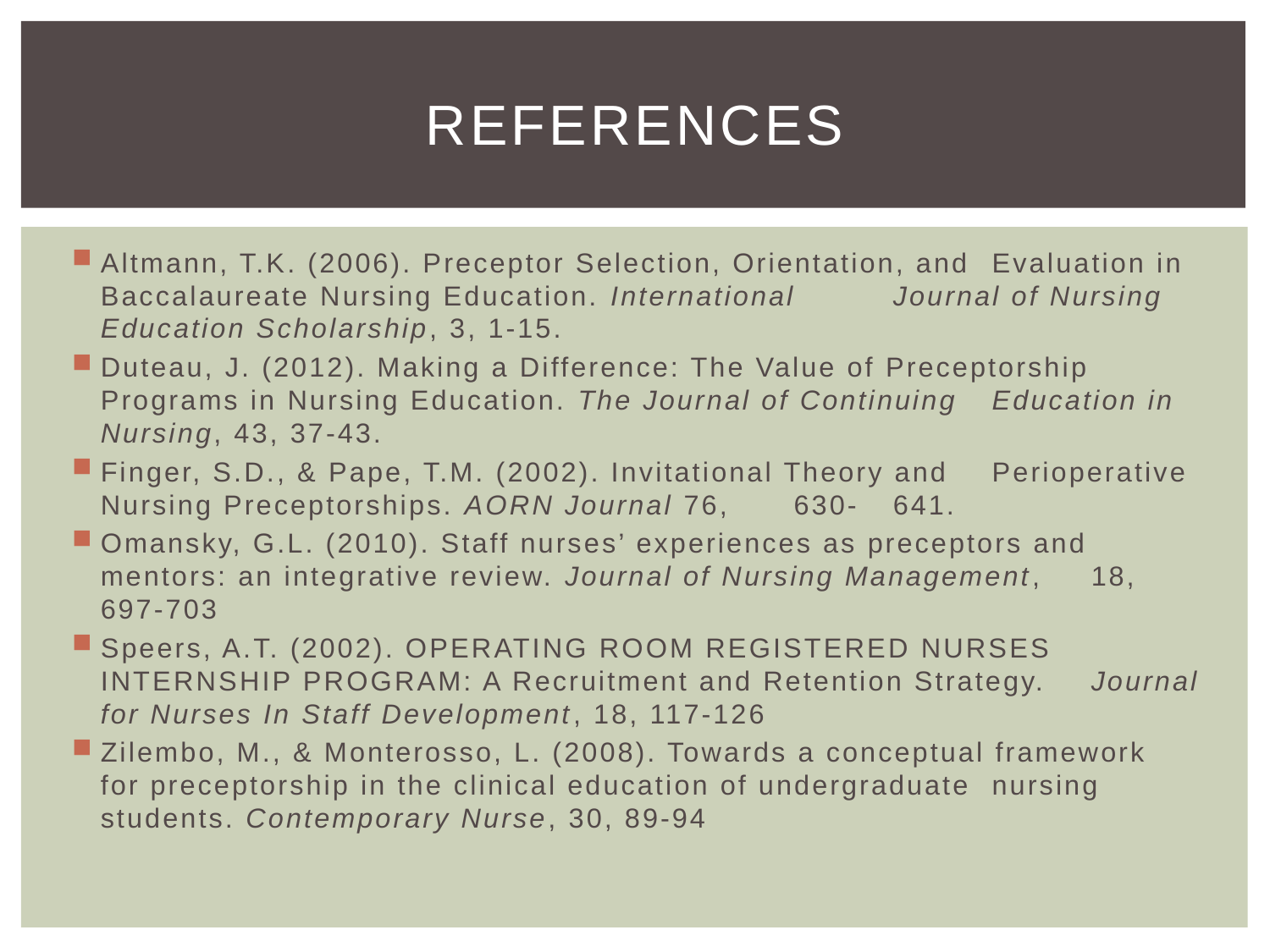

# References
Altmann, T.K. (2006). Preceptor Selection, Orientation, and 	Evaluation in Baccalaureate Nursing Education. International 	Journal of Nursing Education Scholarship, 3, 1-15.
Duteau, J. (2012). Making a Difference: The Value of Preceptorship 	Programs in Nursing Education. The Journal of Continuing 	Education in Nursing, 43, 37-43.
Finger, S.D., & Pape, T.M. (2002). Invitational Theory and 	Perioperative Nursing Preceptorships. AORN Journal 76, 	630-	641.
Omansky, G.L. (2010). Staff nurses’ experiences as preceptors and 	mentors: an integrative review. Journal of Nursing Management, 	18, 697-703
Speers, A.T. (2002). OPERATING ROOM REGISTERED NURSES 	INTERNSHIP PROGRAM: A Recruitment and Retention Strategy. 	Journal for Nurses In Staff Development, 18, 117-126
Zilembo, M., & Monterosso, L. (2008). Towards a conceptual framework 	for preceptorship in the clinical education of undergraduate 	nursing students. Contemporary Nurse, 30, 89-94